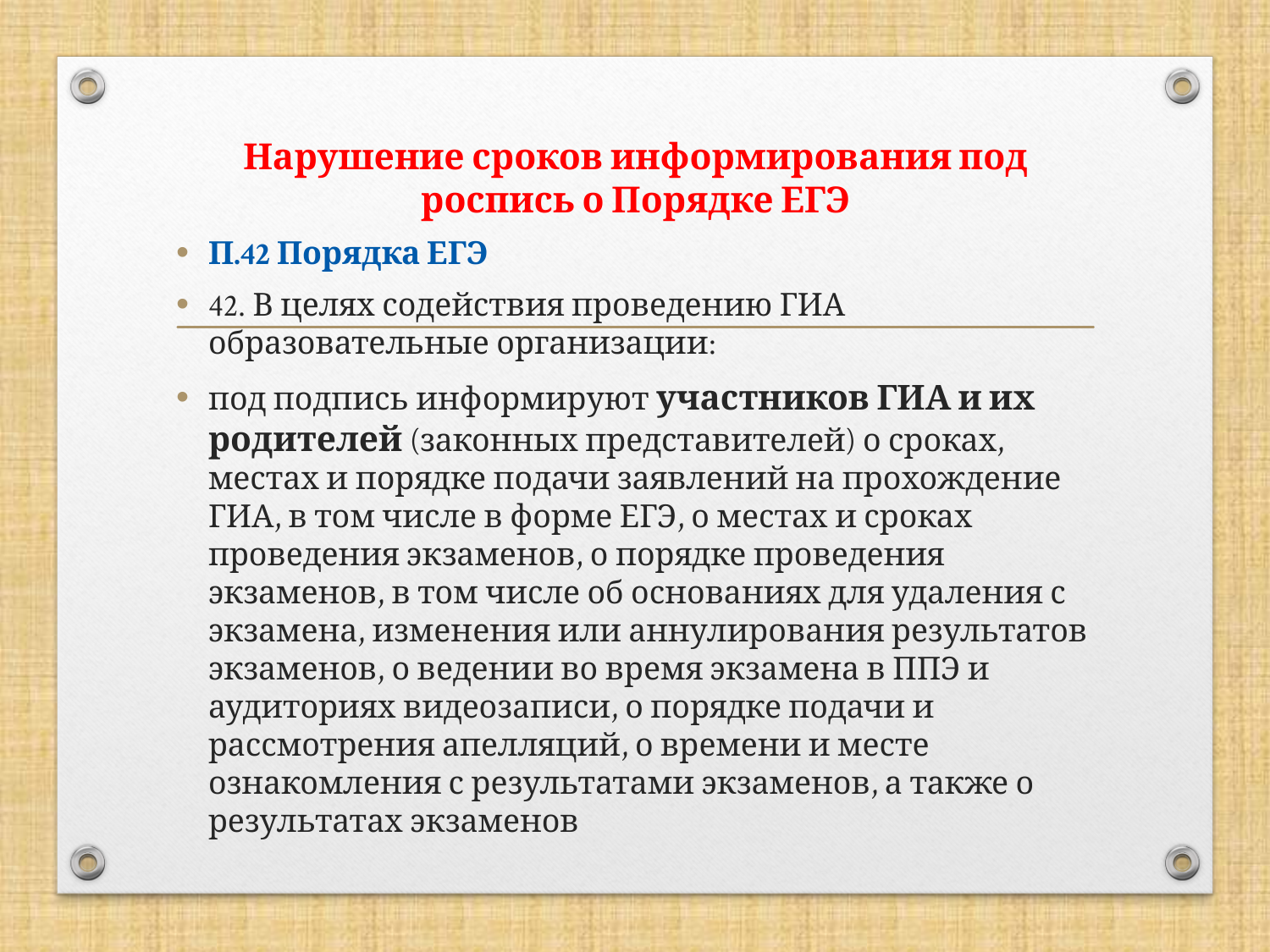

# Нарушение сроков информирования под роспись о Порядке ЕГЭ
П.42 Порядка ЕГЭ
42. В целях содействия проведению ГИА образовательные организации:
под подпись информируют участников ГИА и их родителей (законных представителей) о сроках, местах и порядке подачи заявлений на прохождение ГИА, в том числе в форме ЕГЭ, о местах и сроках проведения экзаменов, о порядке проведения экзаменов, в том числе об основаниях для удаления с экзамена, изменения или аннулирования результатов экзаменов, о ведении во время экзамена в ППЭ и аудиториях видеозаписи, о порядке подачи и рассмотрения апелляций, о времени и месте ознакомления с результатами экзаменов, а также о результатах экзаменов